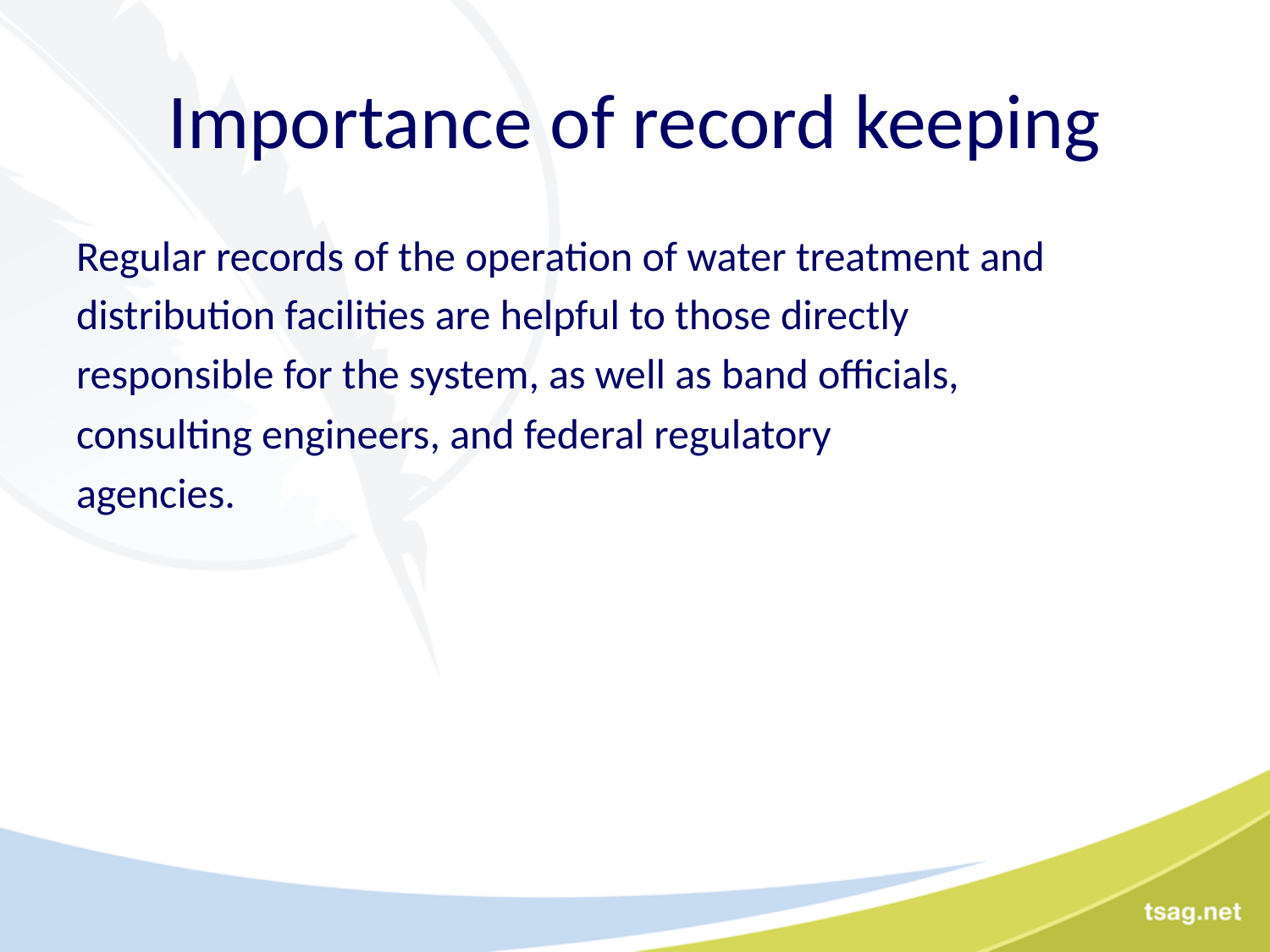

# Importance of record keeping
Regular records of the operation of water treatment and
distribution facilities are helpful to those directly
responsible for the system, as well as band officials,
consulting engineers, and federal regulatory
agencies.